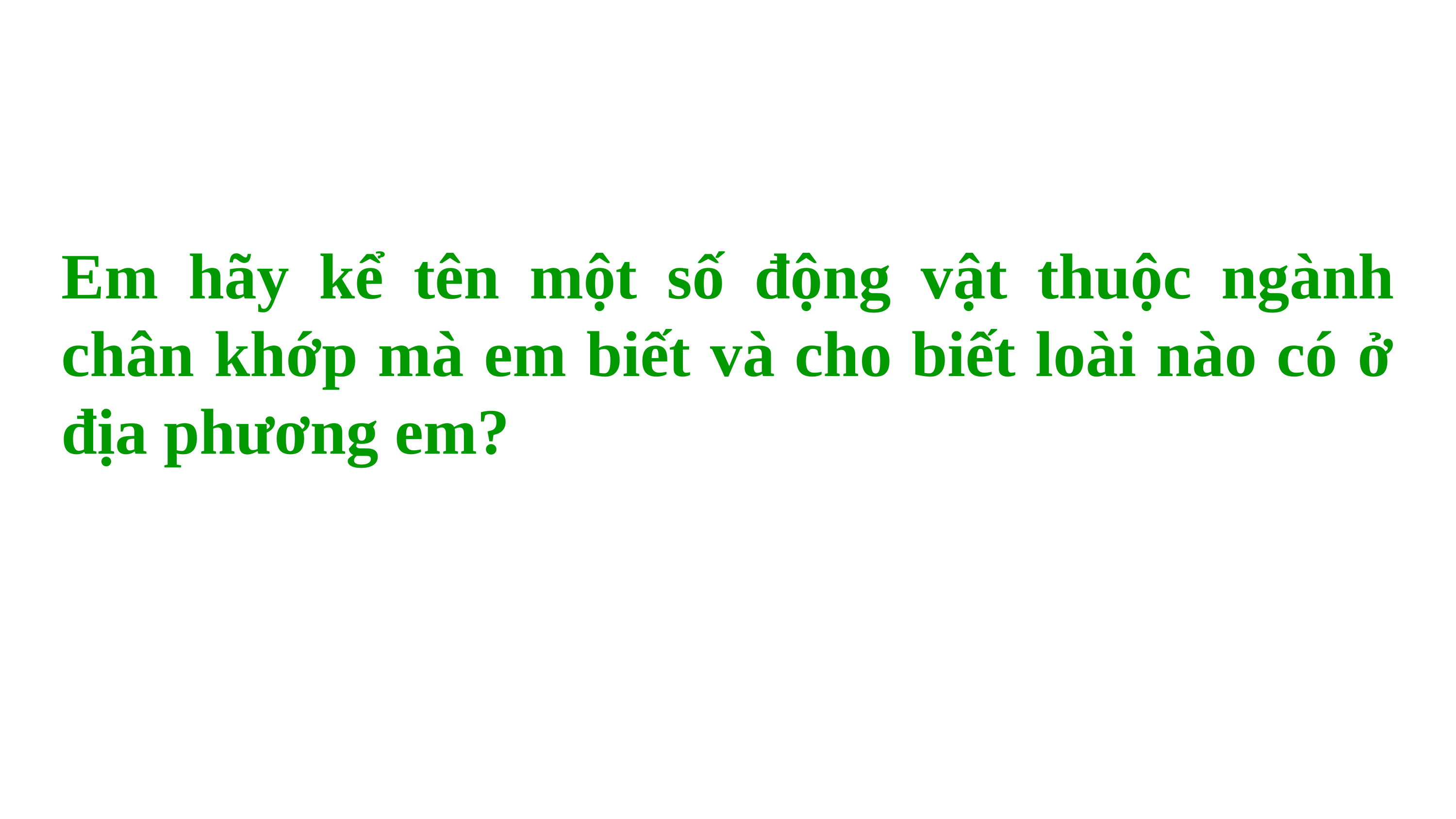

Em hãy kể tên một số động vật thuộc ngành chân khớp mà em biết và cho biết loài nào có ở địa phương em?